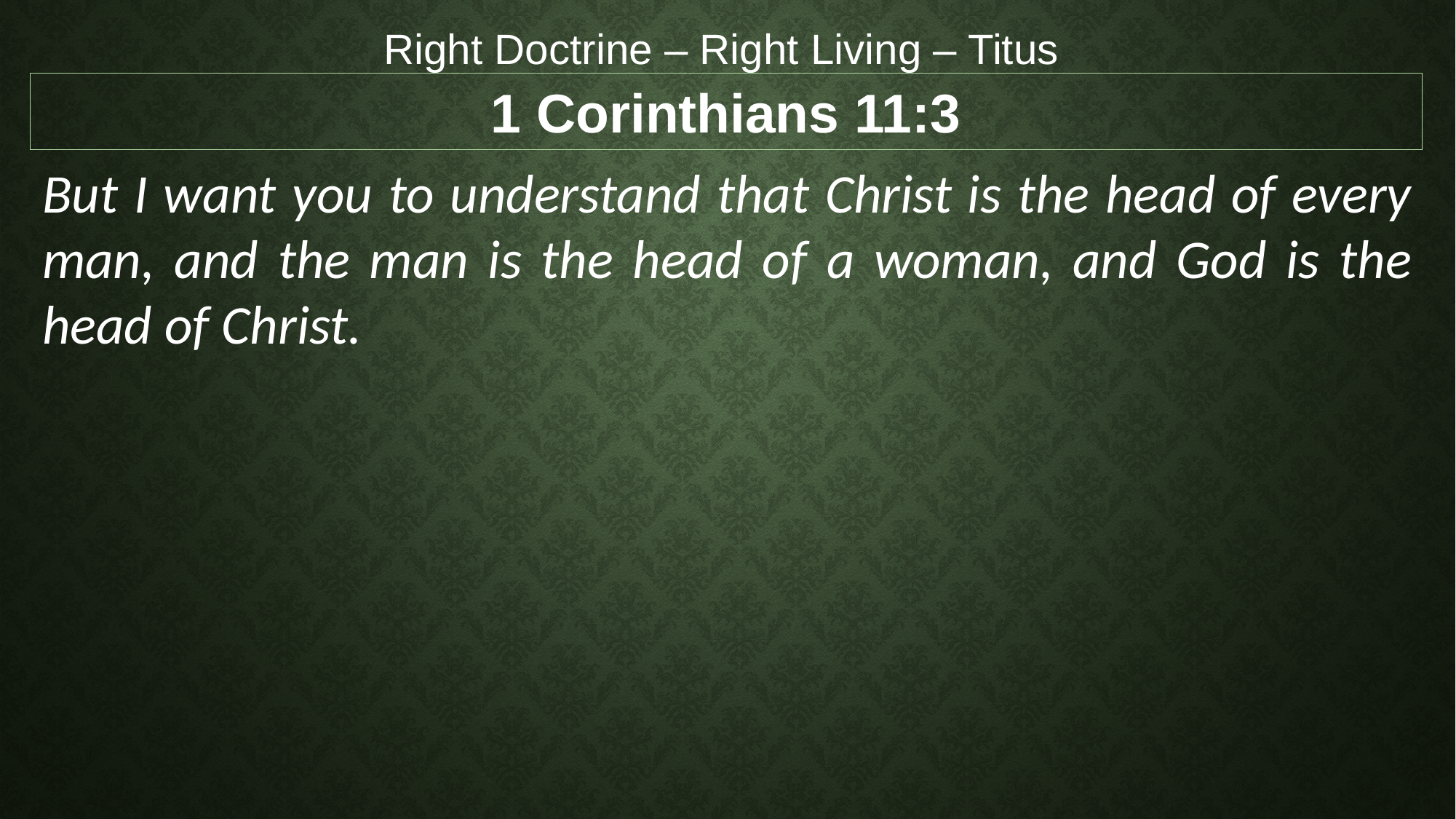

Right Doctrine – Right Living – Titus
1 Corinthians 11:3
But I want you to understand that Christ is the head of every man, and the man is the head of a woman, and God is the head of Christ.